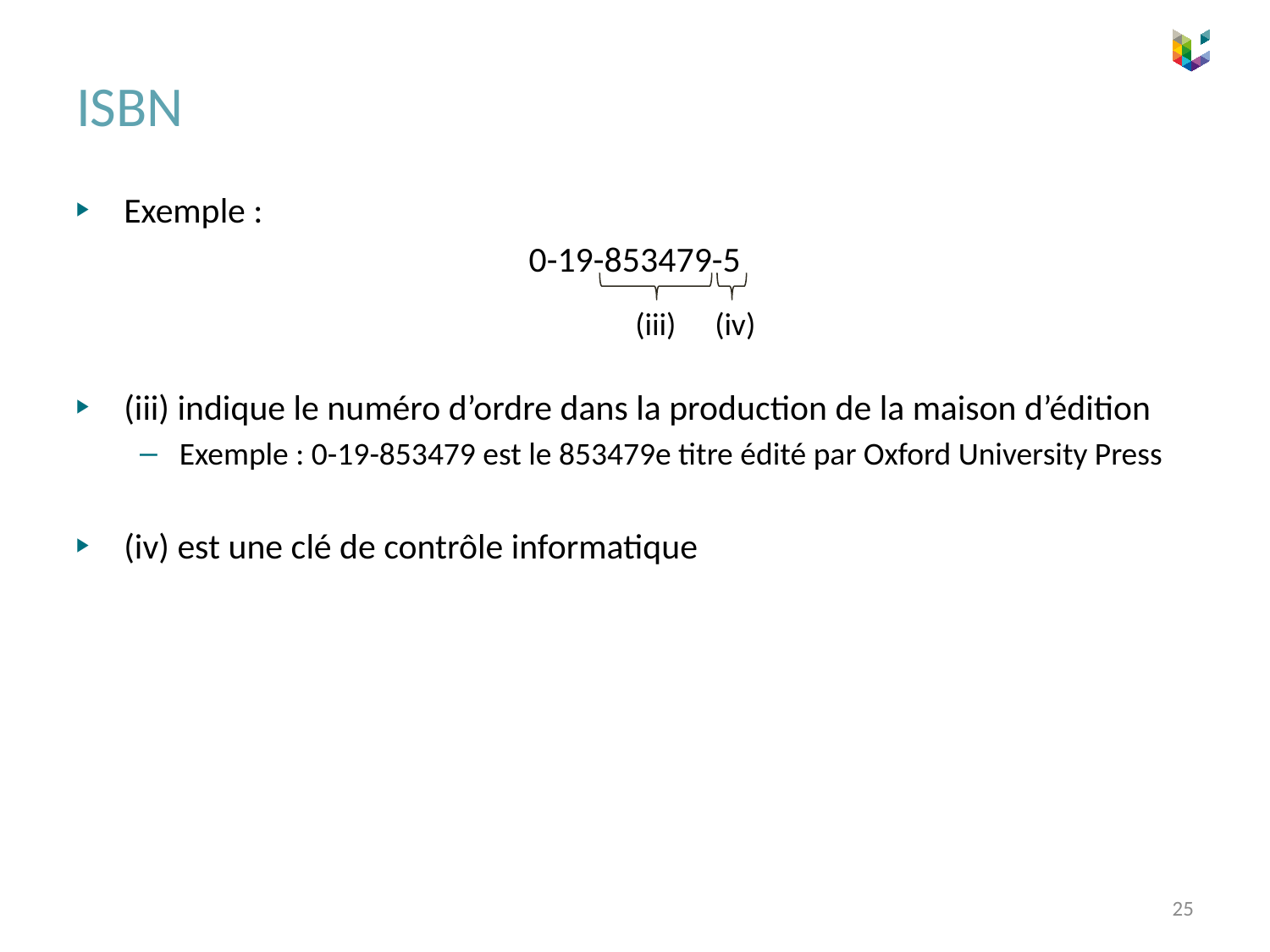

# ISBN
Exemple :
0-19-853479-5

(iii) indique le numéro d’ordre dans la production de la maison d’édition
Exemple : 0-19-853479 est le 853479e titre édité par Oxford University Press

(iv) est une clé de contrôle informatique

(iii)
(iv)
25